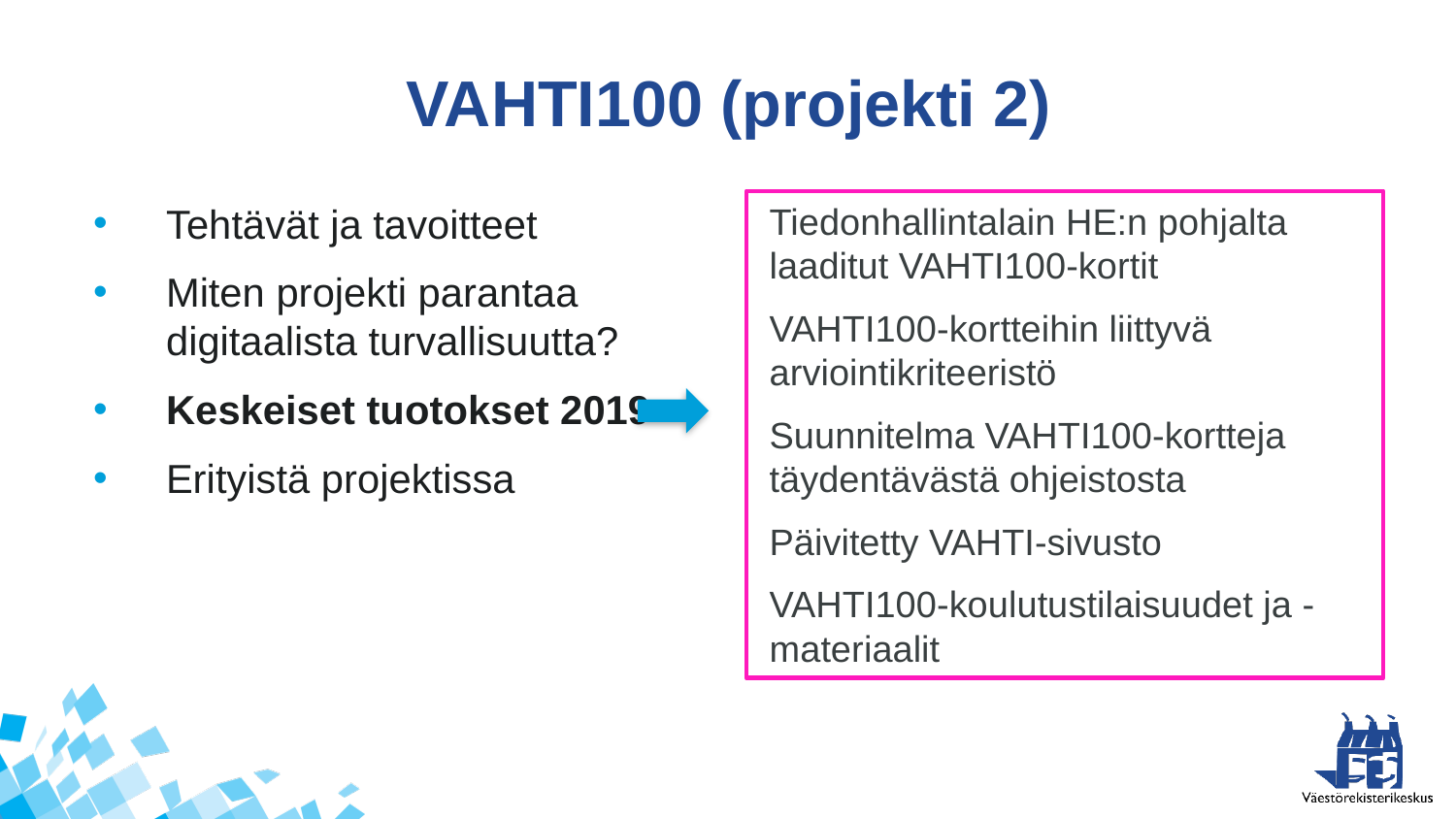

# VAHTI100 (projekti 2)
Tehtävät ja tavoitteet
Miten projekti parantaa digitaalista turvallisuutta?
Keskeiset tuotokset 2019
Erityistä projektissa
Tiedonhallintalain HE:n pohjalta laaditut VAHTI100-kortit
VAHTI100-kortteihin liittyvä arviointikriteeristö
Suunnitelma VAHTI100-kortteja täydentävästä ohjeistosta
Päivitetty VAHTI-sivusto
VAHTI100-koulutustilaisuudet ja -materiaalit